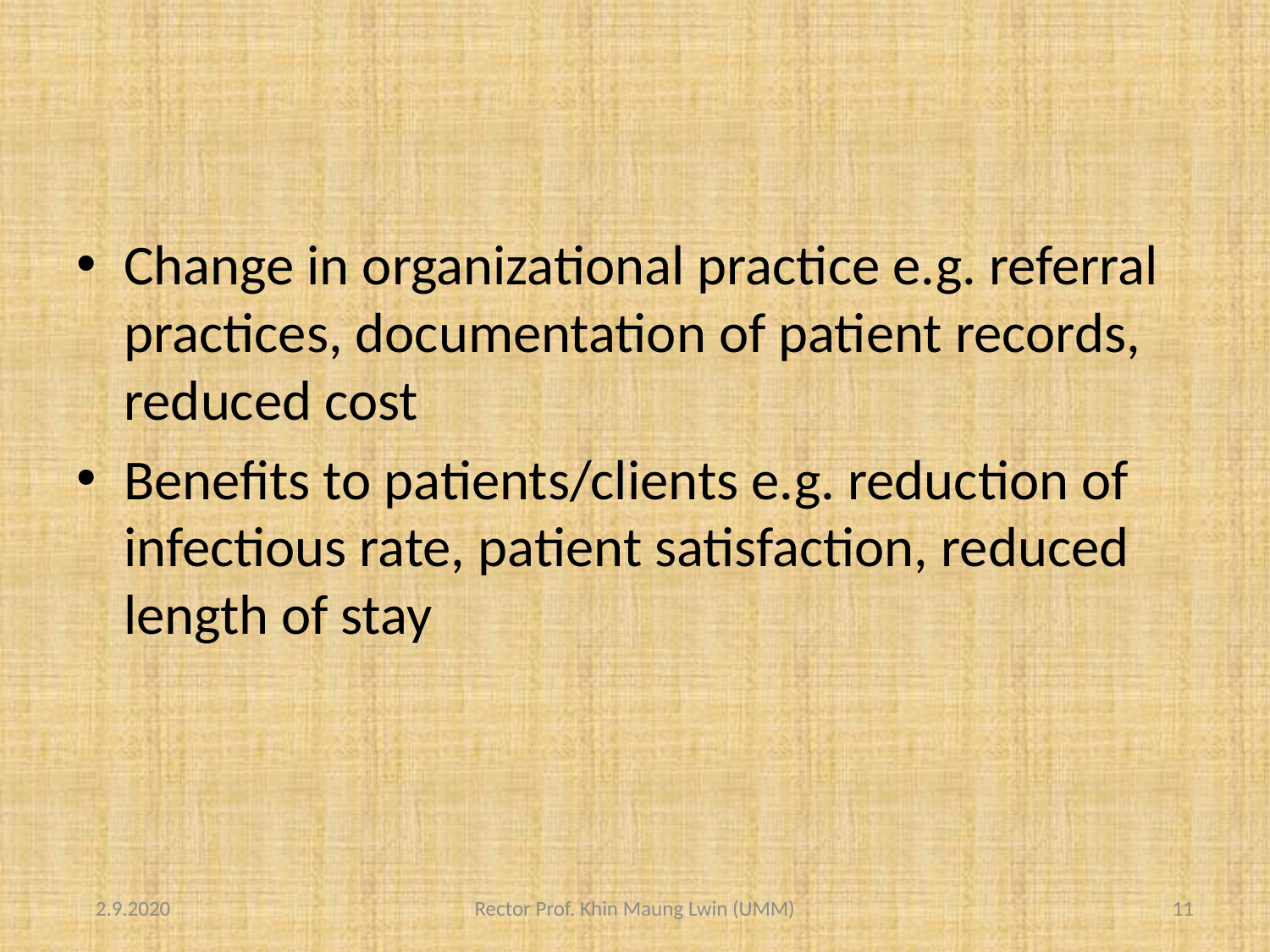

#
Change in organizational practice e.g. referral  practices, documentation of patient records, reduced cost
Benefits to patients/clients e.g. reduction of infectious rate, patient satisfaction, reduced length of stay
    2.9.2020
Rector Prof. Khin Maung Lwin (UMM)
11